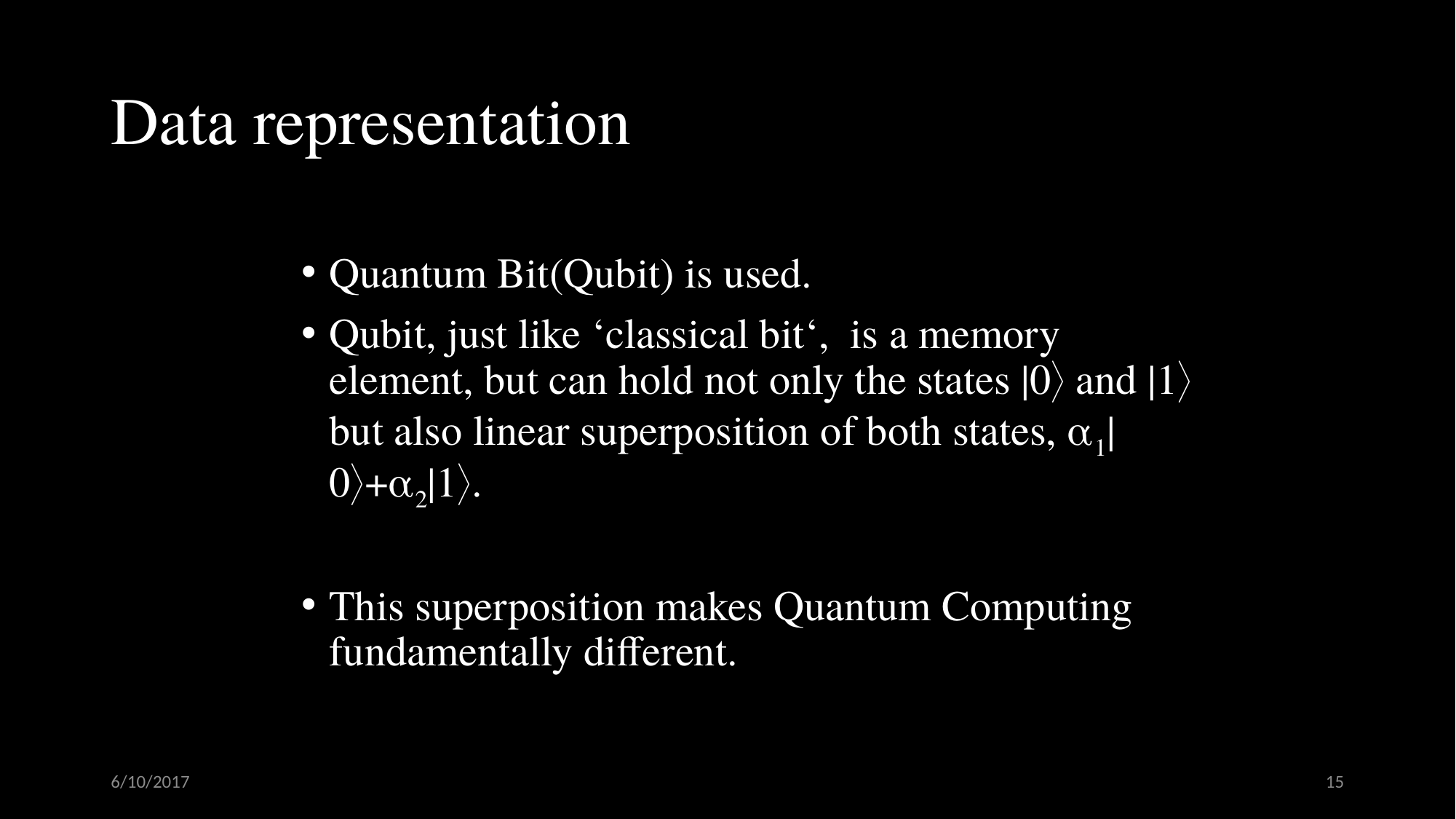

# Data representation
Quantum Bit(Qubit) is used.
Qubit, just like ‘classical bit‘,  is a memory element, but can hold not only the states |0〉 and |1〉 but also linear superposition of both states, α1|0〉+α2|1〉.

This superposition makes Quantum Computing fundamentally different.

6/10/2017
15